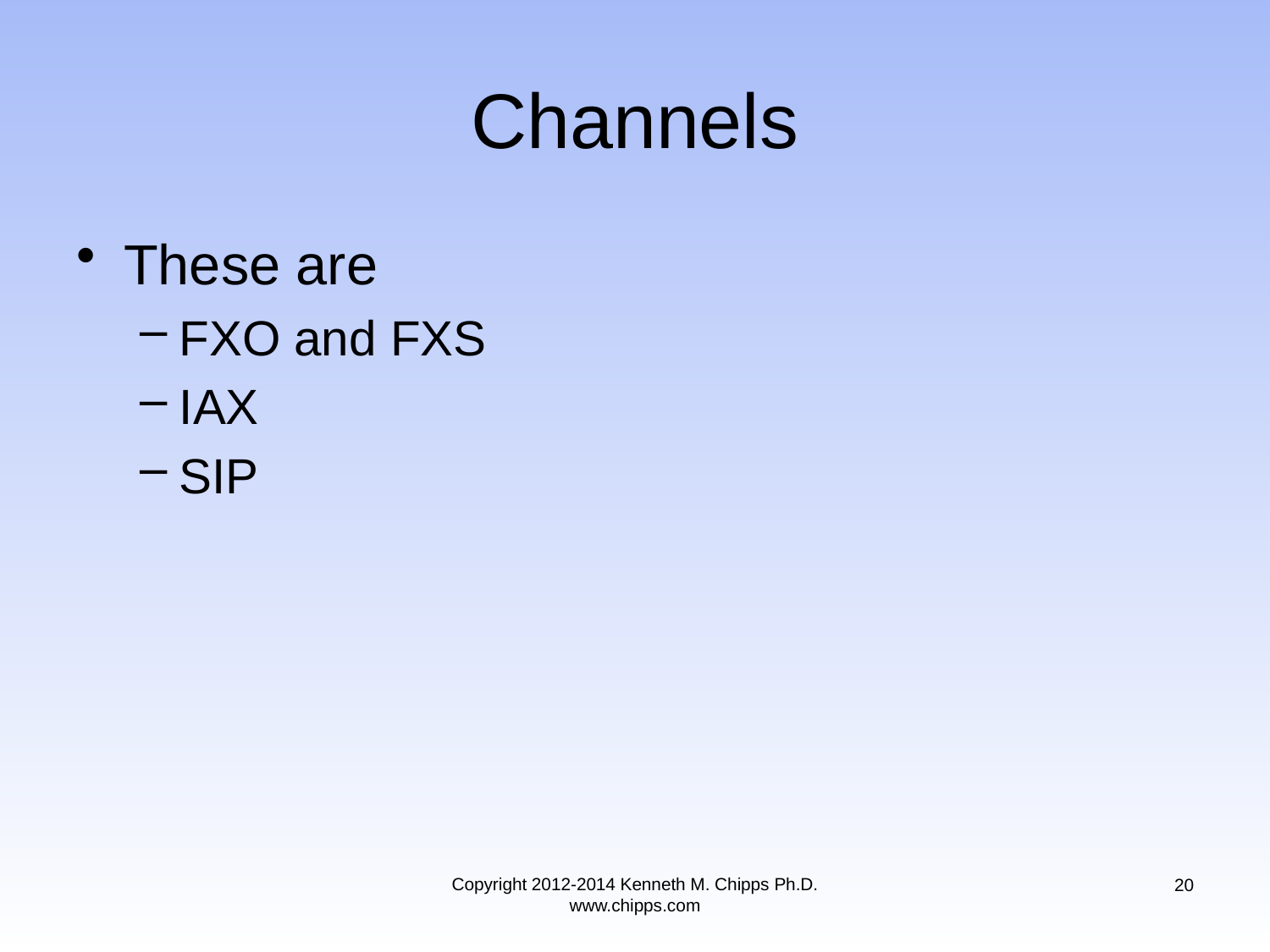

# Channels
These are
FXO and FXS
IAX
SIP
Copyright 2012-2014 Kenneth M. Chipps Ph.D. www.chipps.com
20